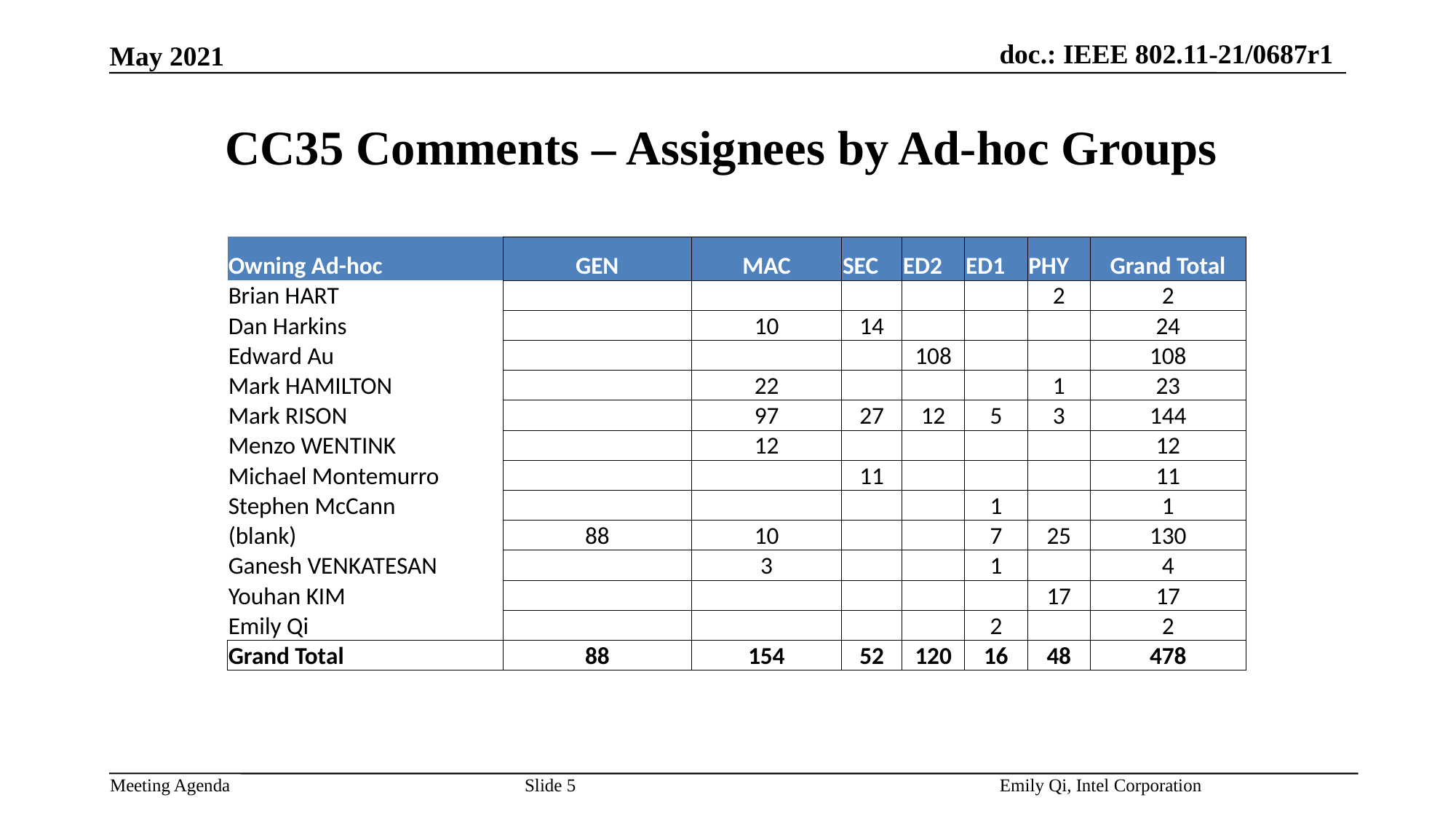

# CC35 Comments – Assignees by Ad-hoc Groups
| Owning Ad-hoc | GEN | MAC | SEC | ED2 | ED1 | PHY | Grand Total |
| --- | --- | --- | --- | --- | --- | --- | --- |
| Brian HART |  |  |  |  |  | 2 | 2 |
| Dan Harkins |  | 10 | 14 |  |  |  | 24 |
| Edward Au |  |  |  | 108 |  |  | 108 |
| Mark HAMILTON |  | 22 |  |  |  | 1 | 23 |
| Mark RISON |  | 97 | 27 | 12 | 5 | 3 | 144 |
| Menzo WENTINK |  | 12 |  |  |  |  | 12 |
| Michael Montemurro |  |  | 11 |  |  |  | 11 |
| Stephen McCann |  |  |  |  | 1 |  | 1 |
| (blank) | 88 | 10 |  |  | 7 | 25 | 130 |
| Ganesh VENKATESAN |  | 3 |  |  | 1 |  | 4 |
| Youhan KIM |  |  |  |  |  | 17 | 17 |
| Emily Qi |  |  |  |  | 2 |  | 2 |
| Grand Total | 88 | 154 | 52 | 120 | 16 | 48 | 478 |
Slide 5
Emily Qi, Intel Corporation